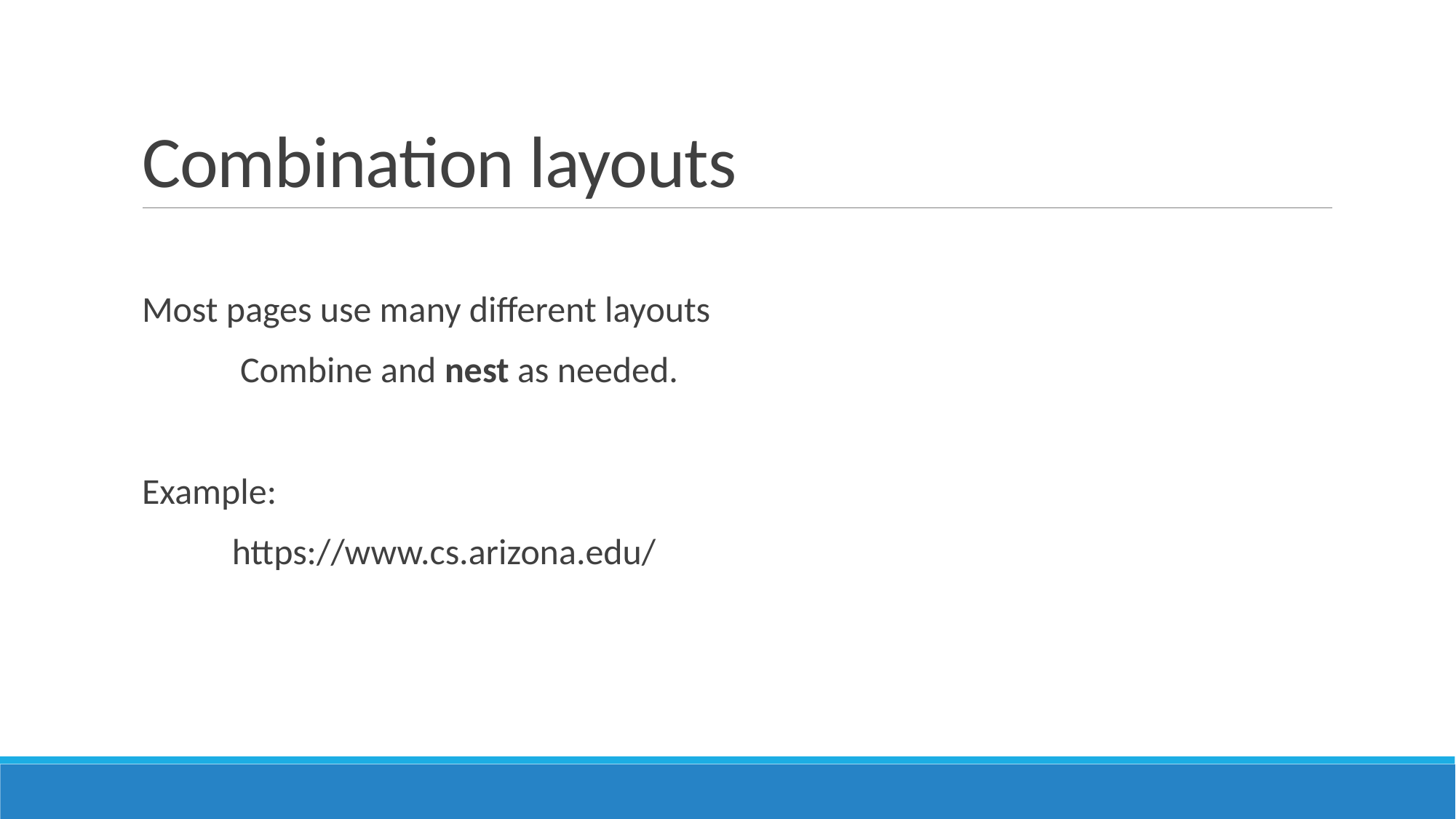

# Combination layouts

Most pages use many different layouts
            Combine and nest as needed.

Example:
           https://www.cs.arizona.edu/